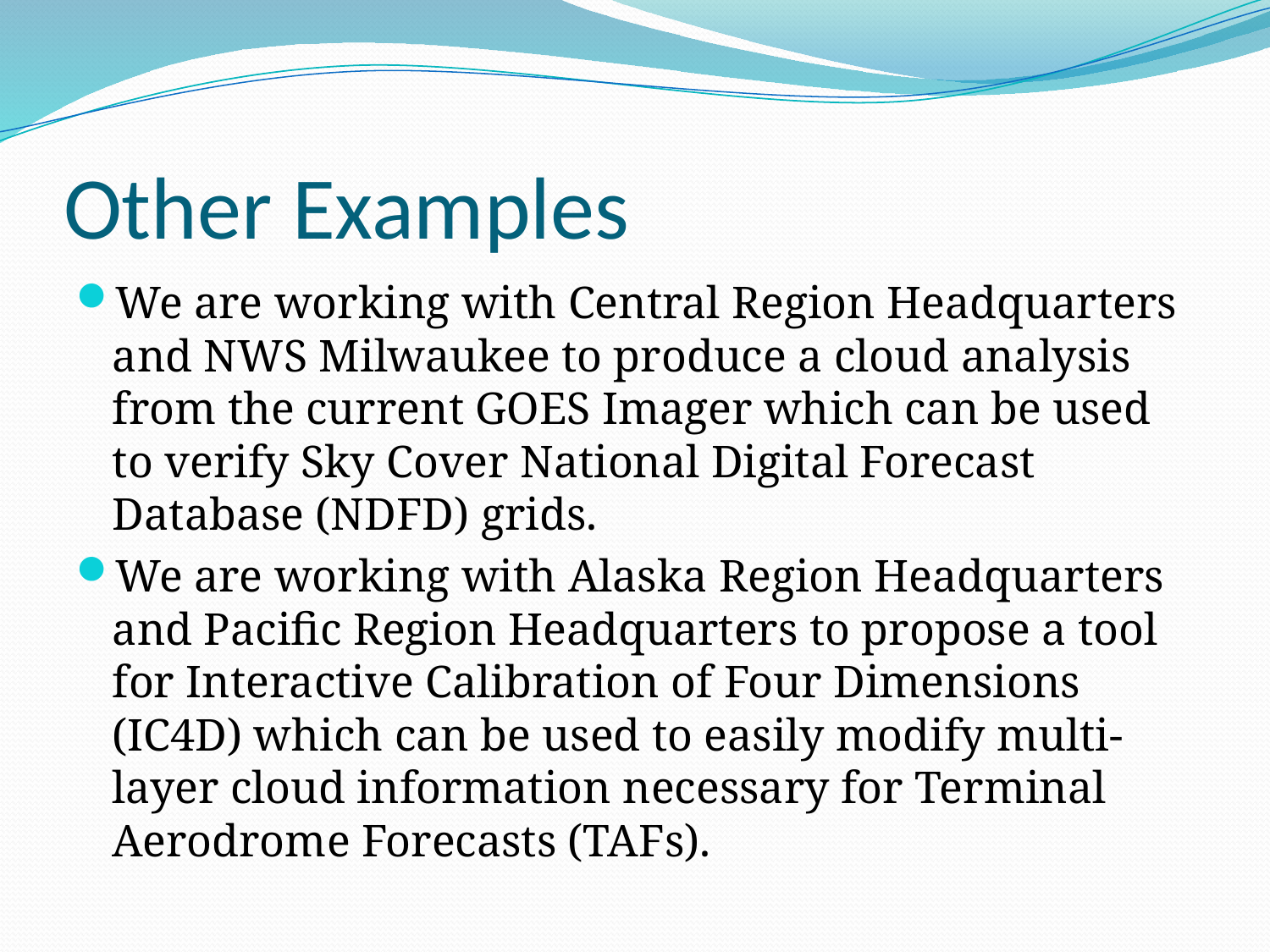

# Other Examples
We are working with Central Region Headquarters and NWS Milwaukee to produce a cloud analysis from the current GOES Imager which can be used to verify Sky Cover National Digital Forecast Database (NDFD) grids.
We are working with Alaska Region Headquarters and Pacific Region Headquarters to propose a tool for Interactive Calibration of Four Dimensions (IC4D) which can be used to easily modify multi-layer cloud information necessary for Terminal Aerodrome Forecasts (TAFs).